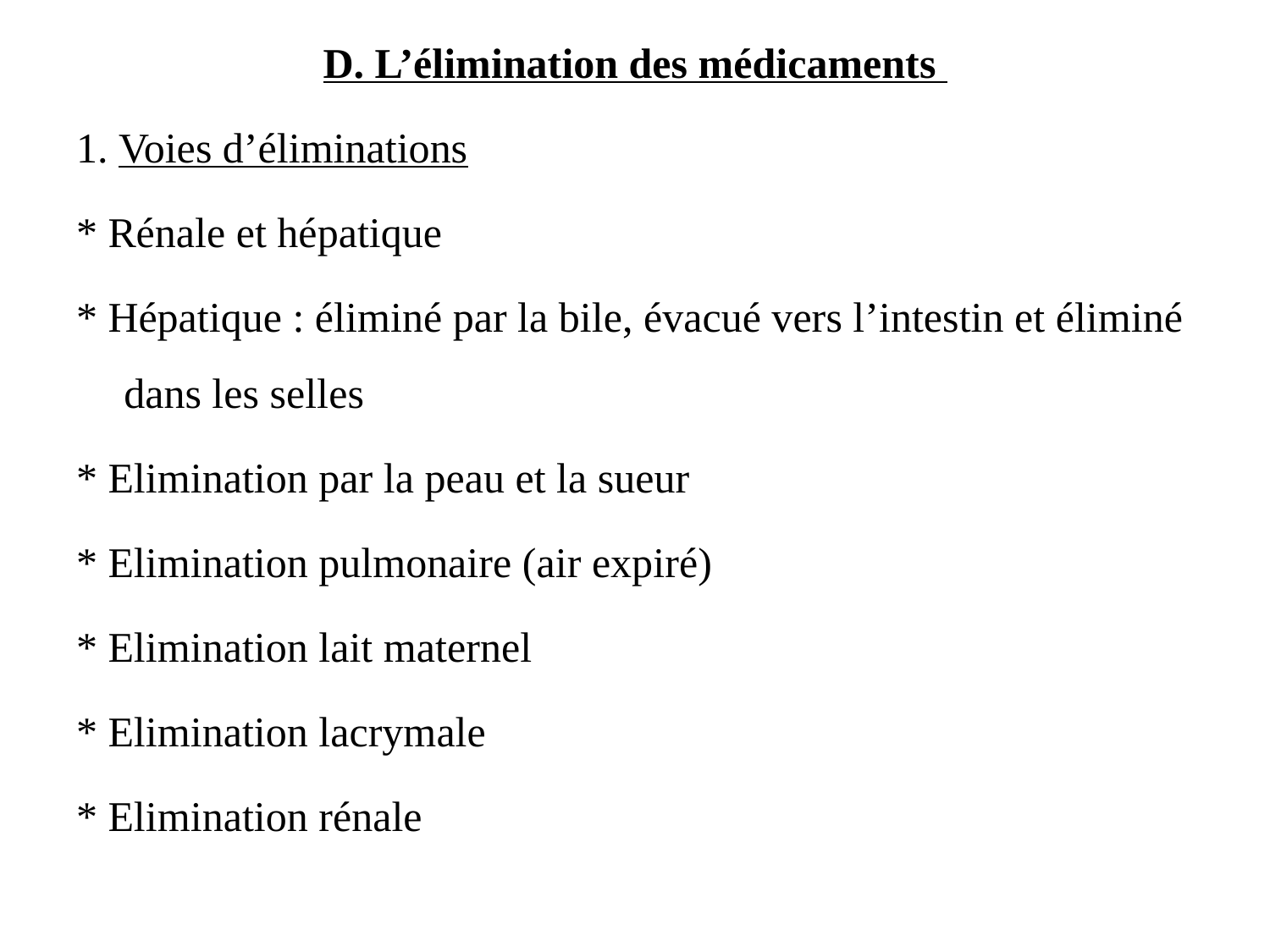

D. L’élimination des médicaments
1. Voies d’éliminations
* Rénale et hépatique
* Hépatique : éliminé par la bile, évacué vers l’intestin et éliminé dans les selles
* Elimination par la peau et la sueur
* Elimination pulmonaire (air expiré)
* Elimination lait maternel
* Elimination lacrymale
* Elimination rénale